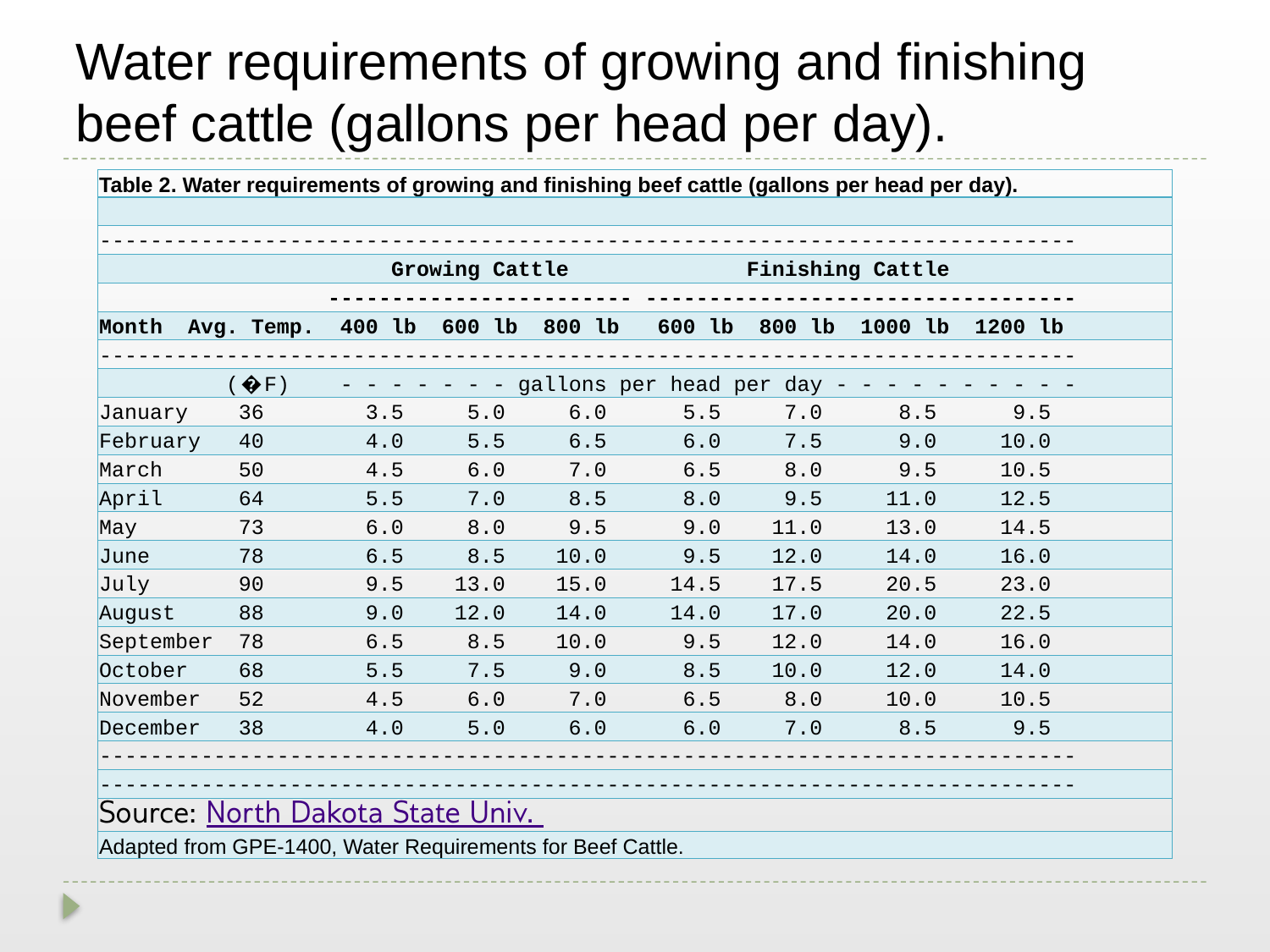

# Water requirements of growing and finishing beef cattle (gallons per head per day).
| Table 2. Water requirements of growing and finishing beef cattle (gallons per head per day). |
| --- |
|  |
| ----------------------------------------------------------------------------- |
| Growing Cattle Finishing Cattle |
| ------------------------ ---------------------------------- |
| Month Avg. Temp. 400 lb 600 lb 800 lb 600 lb 800 lb 1000 lb 1200 lb |
| ----------------------------------------------------------------------------- |
| (�F) - - - - - - - gallons per head per day - - - - - - - - - - |
| January 36 3.5 5.0 6.0 5.5 7.0 8.5 9.5 |
| February 40 4.0 5.5 6.5 6.0 7.5 9.0 10.0 |
| March 50 4.5 6.0 7.0 6.5 8.0 9.5 10.5 |
| April 64 5.5 7.0 8.5 8.0 9.5 11.0 12.5 |
| May 73 6.0 8.0 9.5 9.0 11.0 13.0 14.5 |
| June 78 6.5 8.5 10.0 9.5 12.0 14.0 16.0 |
| July 90 9.5 13.0 15.0 14.5 17.5 20.5 23.0 |
| August 88 9.0 12.0 14.0 14.0 17.0 20.0 22.5 |
| September 78 6.5 8.5 10.0 9.5 12.0 14.0 16.0 |
| October 68 5.5 7.5 9.0 8.5 10.0 12.0 14.0 |
| November 52 4.5 6.0 7.0 6.5 8.0 10.0 10.5 |
| December 38 4.0 5.0 6.0 6.0 7.0 8.5 9.5 |
| ----------------------------------------------------------------------------- |
| ----------------------------------------------------------------------------- |
| Source: North Dakota State Univ. |
| Adapted from GPE-1400, Water Requirements for Beef Cattle. |